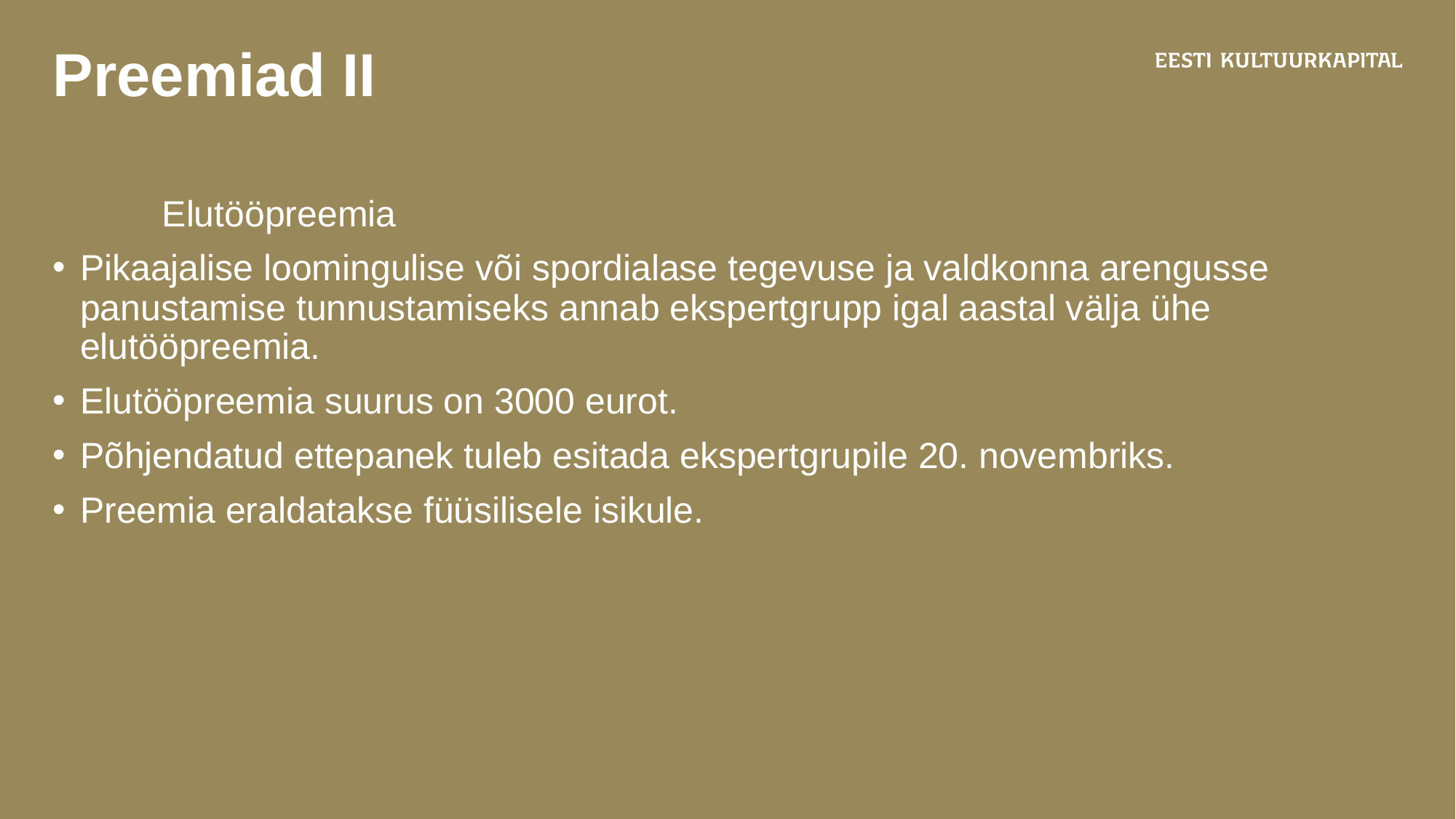

# Preemiad II
	Elutööpreemia
Pikaajalise loomingulise või spordialase tegevuse ja valdkonna arengusse panustamise tunnustamiseks annab ekspertgrupp igal aastal välja ühe elutööpreemia.
Elutööpreemia suurus on 3000 eurot.
Põhjendatud ettepanek tuleb esitada ekspertgrupile 20. novembriks.
Preemia eraldatakse füüsilisele isikule.